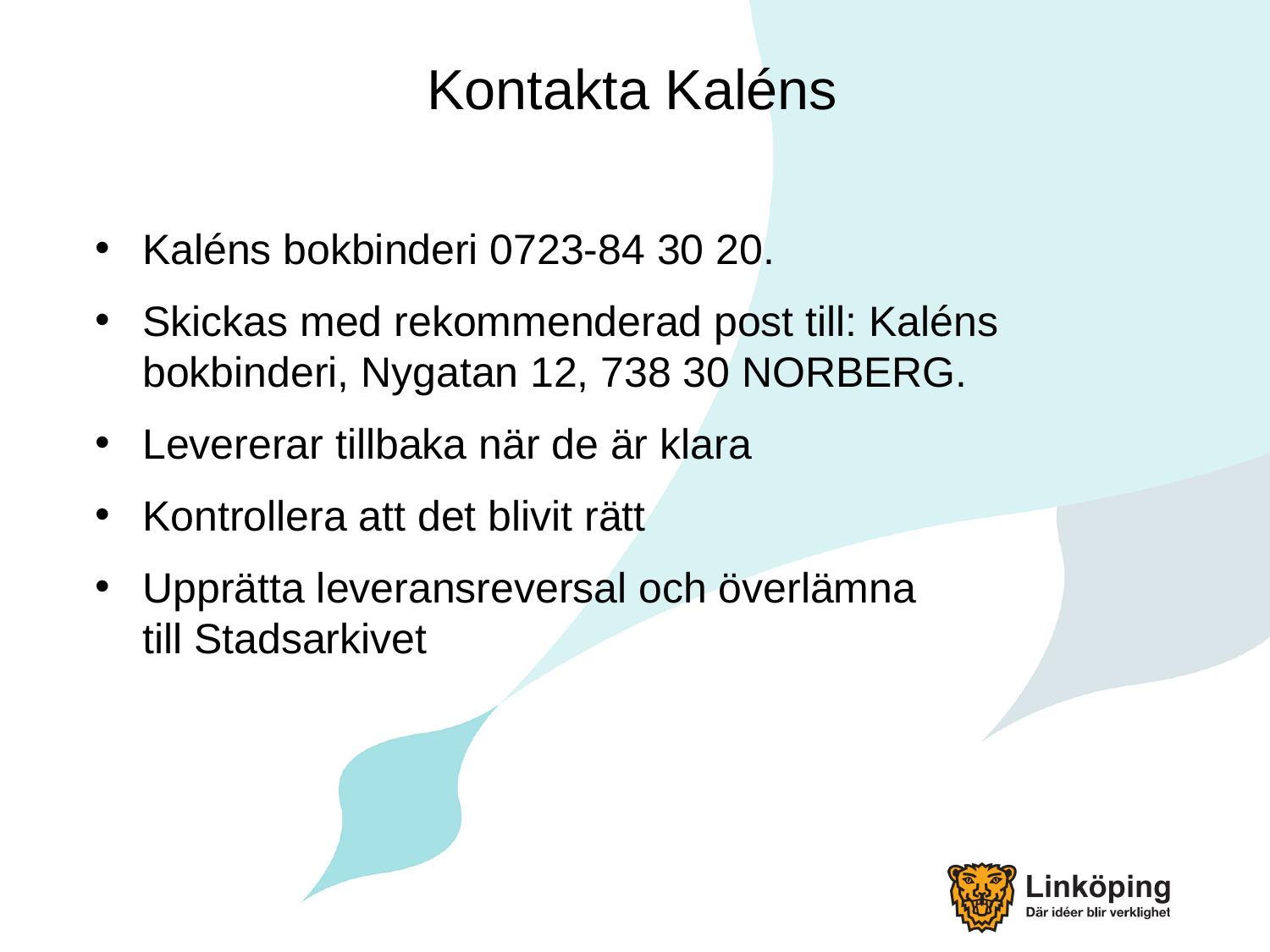

# Kontakta Kaléns
Kaléns bokbinderi 0723-84 30 20.
Skickas med rekommenderad post till: Kaléns bokbinderi, Nygatan 12, 738 30 NORBERG.
Levererar tillbaka när de är klara
Kontrollera att det blivit rätt
Upprätta leveransreversal och överlämna
till Stadsarkivet